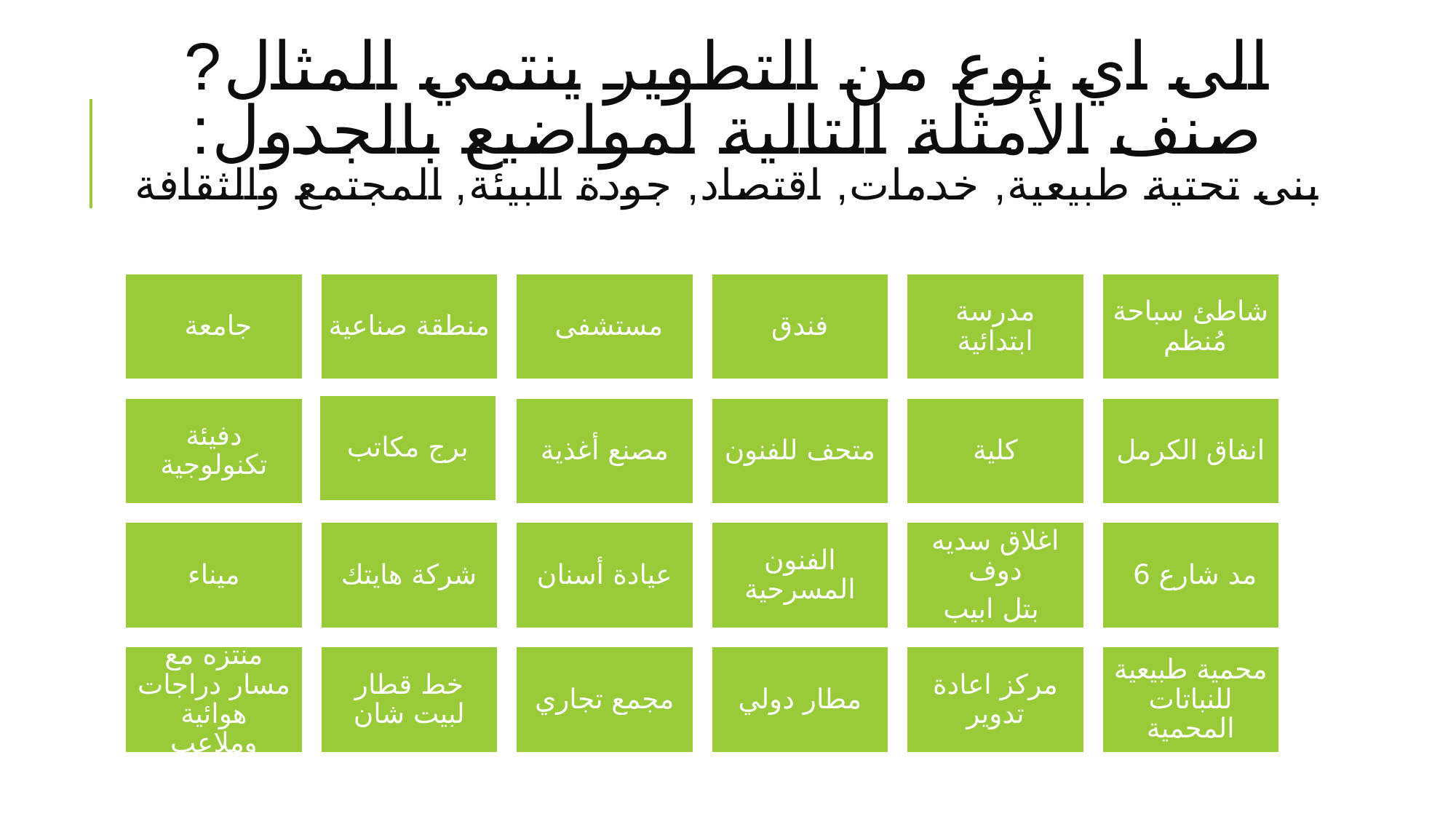

# الى اي نوع من التطوير ينتمي المثال? صنف الأمثلة التالية لمواضيع بالجدول: بنى تحتية طبيعية, خدمات, اقتصاد, جودة البيئة, المجتمع والثقافة
جامعة
منطقة صناعية
مستشفى
فندق
مدرسة ابتدائية
شاطئ سباحة مُنظم
دفيئة تكنولوجية
برج مكاتب
مصنع أغذية
متحف للفنون
كلية
انفاق الكرمل
ميناء
شركة هايتك
عيادة أسنان
الفنون المسرحية
اغلاق سديه دوف
 بتل ابيب
مد شارع 6
منتزه مع مسار دراجات هوائية وملاعب
خط قطار لبيت شان
مجمع تجاري
مطار دولي
مركز اعادة تدوير
محمية طبيعية للنباتات المحمية